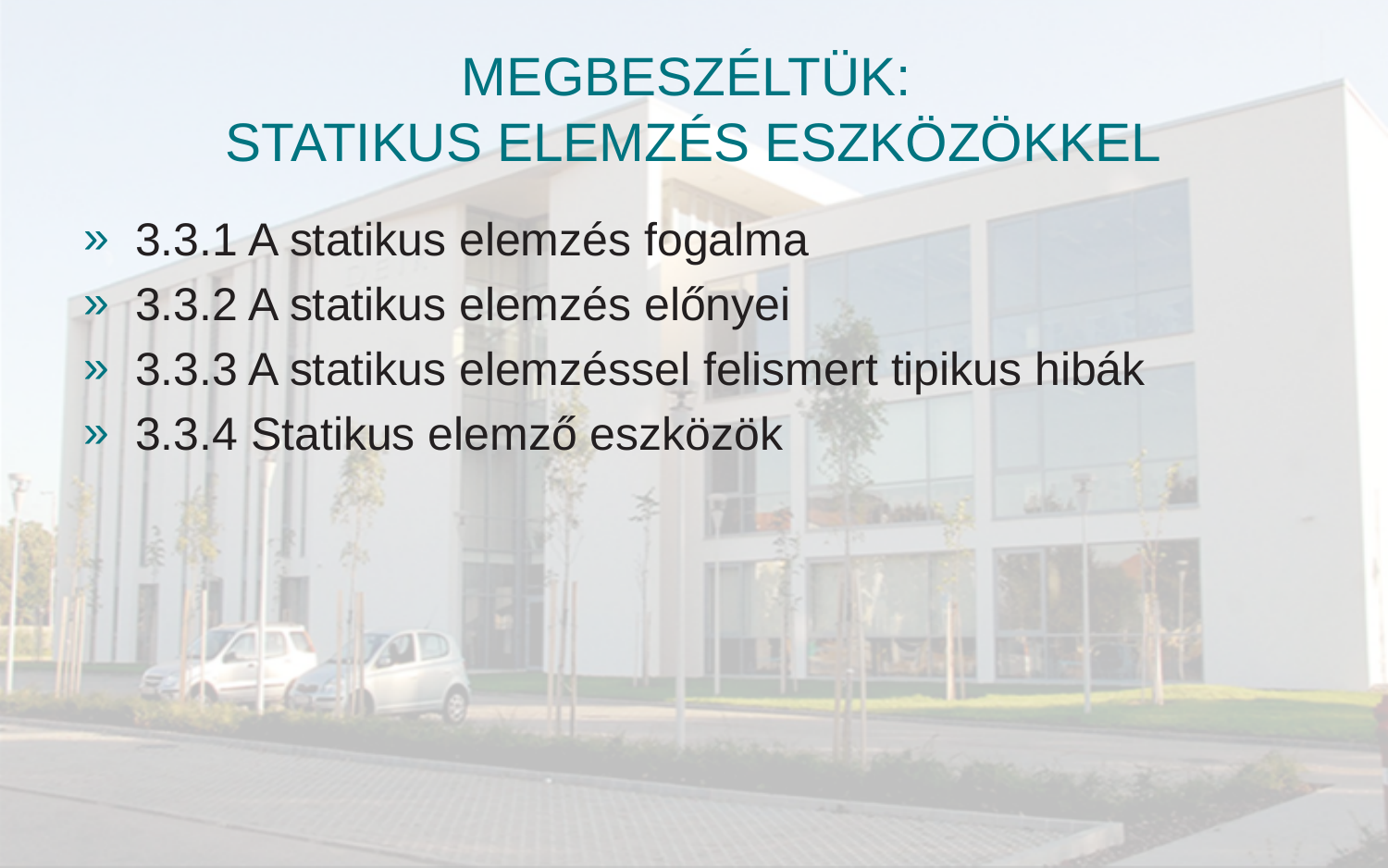

# Megbeszéltük: Statikus elemzés eszközökkel
3.3.1 A statikus elemzés fogalma
3.3.2 A statikus elemzés előnyei
3.3.3 A statikus elemzéssel felismert tipikus hibák
3.3.4 Statikus elemző eszközök